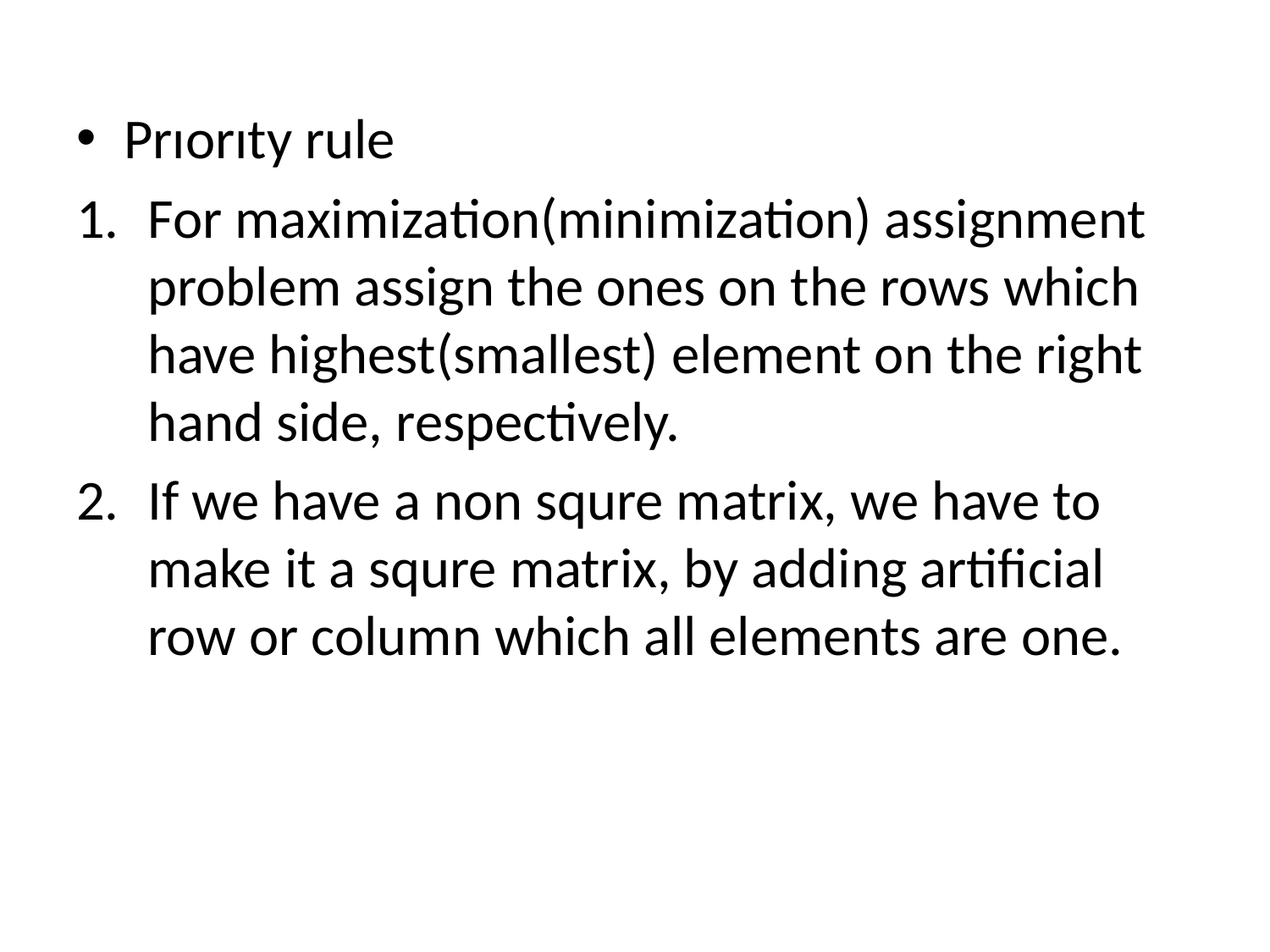

Prıorıty rule
For maximization(minimization) assignment problem assign the ones on the rows which have highest(smallest) element on the right hand side, respectively.
If we have a non squre matrix, we have to make it a squre matrix, by adding artificial row or column which all elements are one.